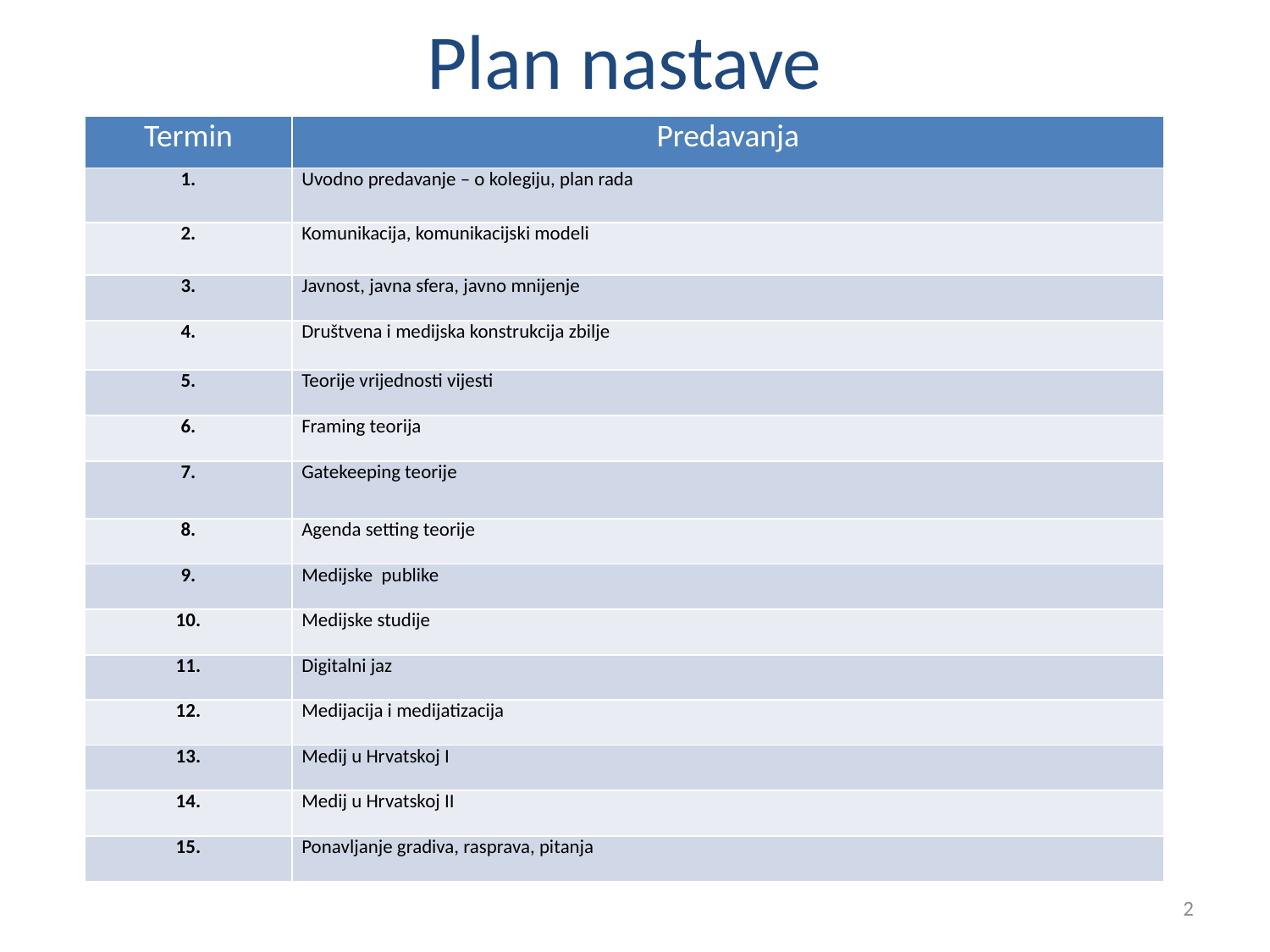

# Plan nastave
| Termin | Predavanja |
| --- | --- |
| 1. | Uvodno predavanje – o kolegiju, plan rada |
| 2. | Komunikacija, komunikacijski modeli |
| 3. | Javnost, javna sfera, javno mnijenje |
| 4. | Društvena i medijska konstrukcija zbilje |
| 5. | Teorije vrijednosti vijesti |
| 6. | Framing teorija |
| 7. | Gatekeeping teorije |
| 8. | Agenda setting teorije |
| 9. | Medijske publike |
| 10. | Medijske studije |
| 11. | Digitalni jaz |
| 12. | Medijacija i medijatizacija |
| 13. | Medij u Hrvatskoj I |
| 14. | Medij u Hrvatskoj II |
| 15. | Ponavljanje gradiva, rasprava, pitanja |

2